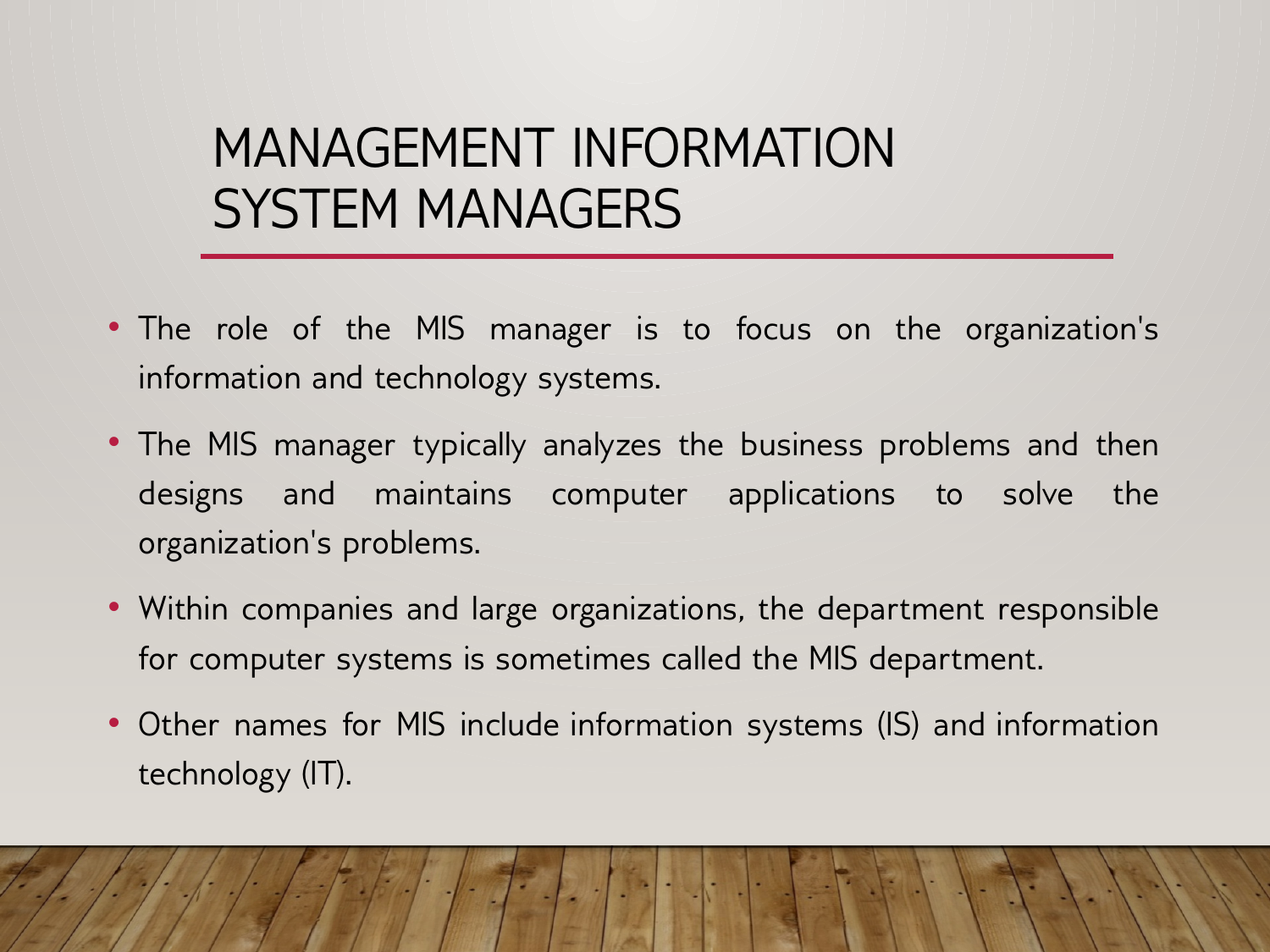

# Management Information System Managers
The role of the MIS manager is to focus on the organization's information and technology systems.
The MIS manager typically analyzes the business problems and then designs and maintains computer applications to solve the organization's problems.
Within companies and large organizations, the department responsible for computer systems is sometimes called the MIS department.
Other names for MIS include information systems (IS) and information technology (IT).